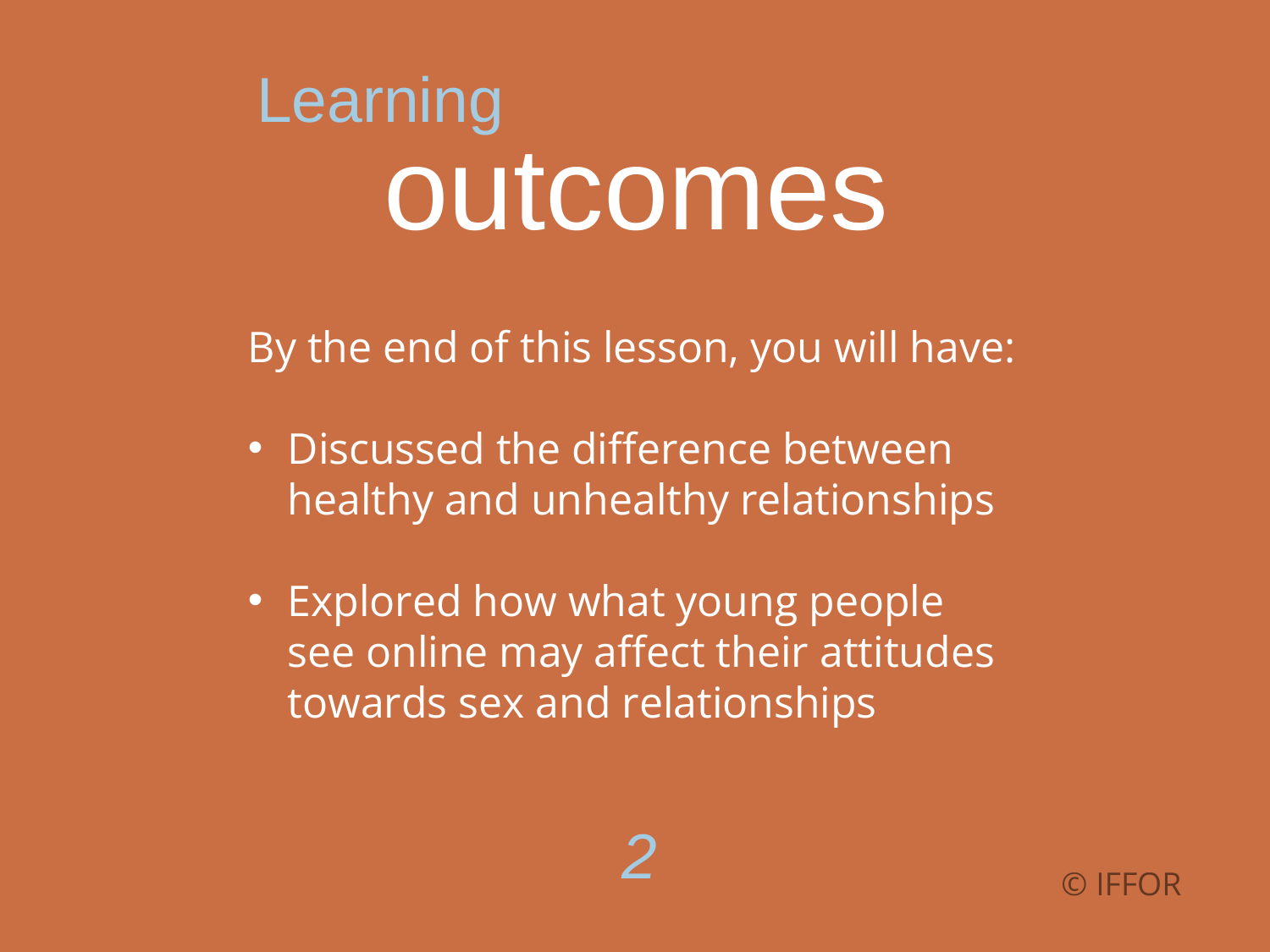

Learning
outcomes
By the end of this lesson, you will have:

Discussed the difference between healthy and unhealthy relationships

Explored how what young people see online may affect their attitudes towards sex and relationships
2
 © IFFOR